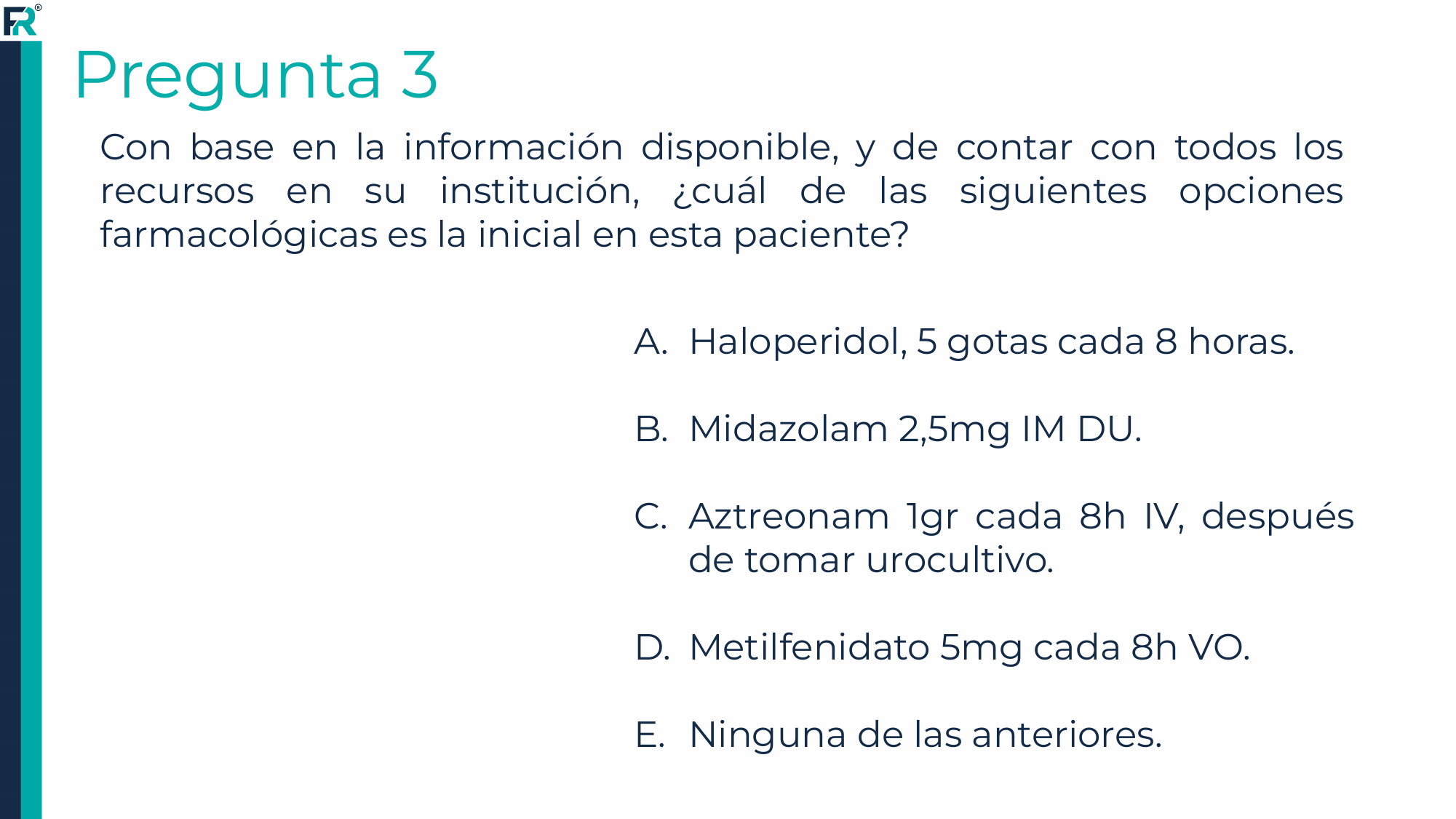

# Pregunta 3
Con base en la información disponible, y de contar con todos los recursos en su institución, ¿cuál de las siguientes opciones farmacológicas es la inicial en esta paciente?

Haloperidol, 5 gotas cada 8 horas.

Midazolam 2,5mg IM DU.

Aztreonam 1gr cada 8h IV, después de tomar urocultivo.

Metilfenidato 5mg cada 8h VO.

Ninguna de las anteriores.